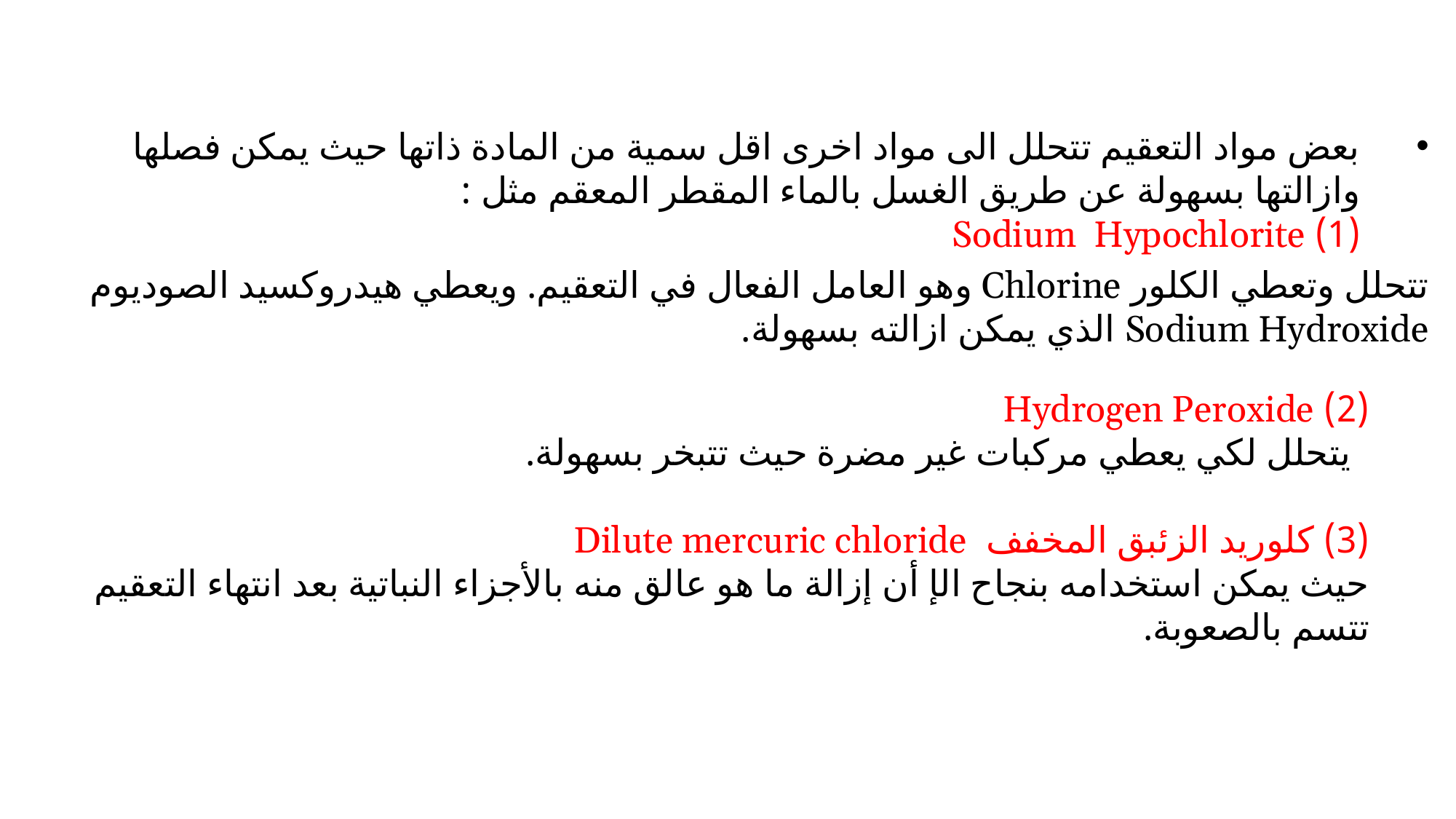

بعض مواد التعقيم تتحلل الى مواد اخرى اقل سمية من المادة ذاتها حيث يمكن فصلها وازالتها بسهولة عن طريق الغسل بالماء المقطر المعقم مثل :
(1) Sodium  Hypochlorite
تتحلل وتعطي الكلور Chlorine وهو العامل الفعال في التعقيم. ويعطي هيدروكسيد الصوديوم  Sodium Hydroxide الذي يمكن ازالته بسهولة.

(2) Hydrogen Peroxide
  يتحلل لكي يعطي مركبات غير مضرة حيث تتبخر بسهولة.

(3) كلوريد الزئبق المخفف  Dilute mercuric chloride
حيث يمكن استخدامه بنجاح الإ أن إزالة ما هو عالق منه بالأجزاء النباتية بعد انتهاء التعقيم تتسم بالصعوبة.